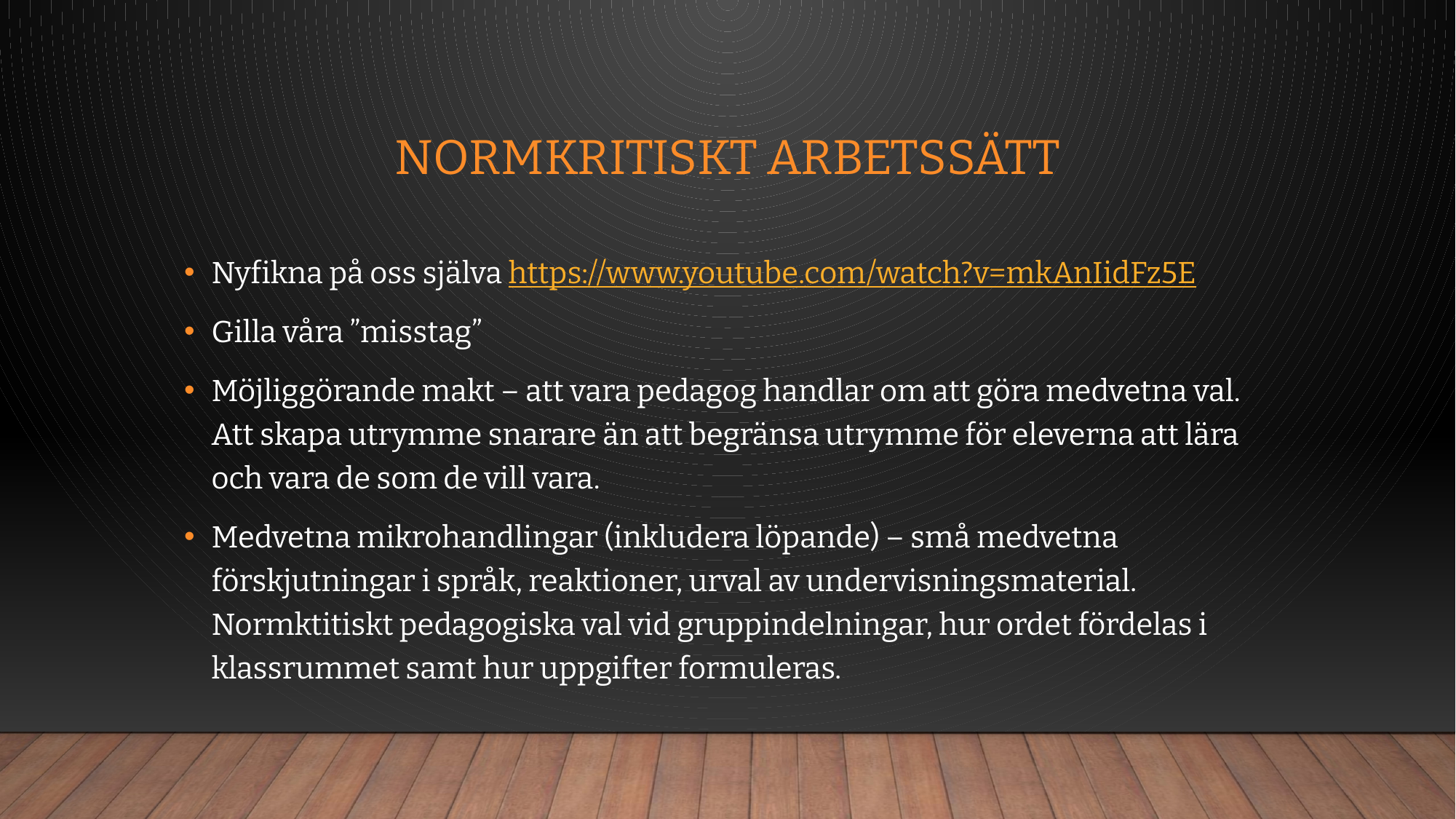

# Normkritiskt arbetssätt
Nyfikna på oss själva https://www.youtube.com/watch?v=mkAnIidFz5E
Gilla våra ”misstag”
Möjliggörande makt – att vara pedagog handlar om att göra medvetna val. Att skapa utrymme snarare än att begränsa utrymme för eleverna att lära och vara de som de vill vara.
Medvetna mikrohandlingar (inkludera löpande) – små medvetna förskjutningar i språk, reaktioner, urval av undervisningsmaterial. Normktitiskt pedagogiska val vid gruppindelningar, hur ordet fördelas i klassrummet samt hur uppgifter formuleras.